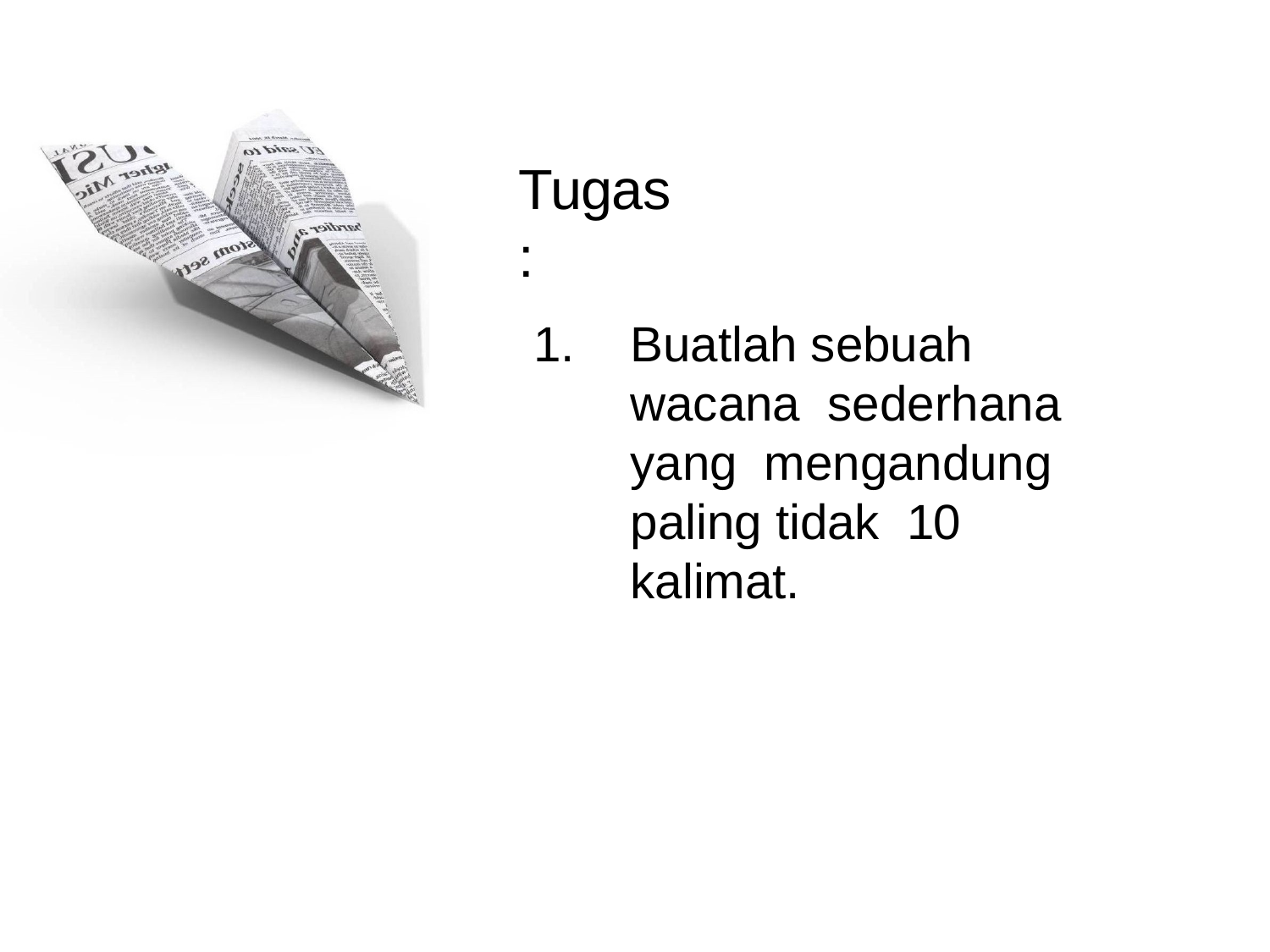

# Tugas:
1.	Buatlah sebuah wacana  sederhana yang  mengandung paling tidak  10 kalimat.